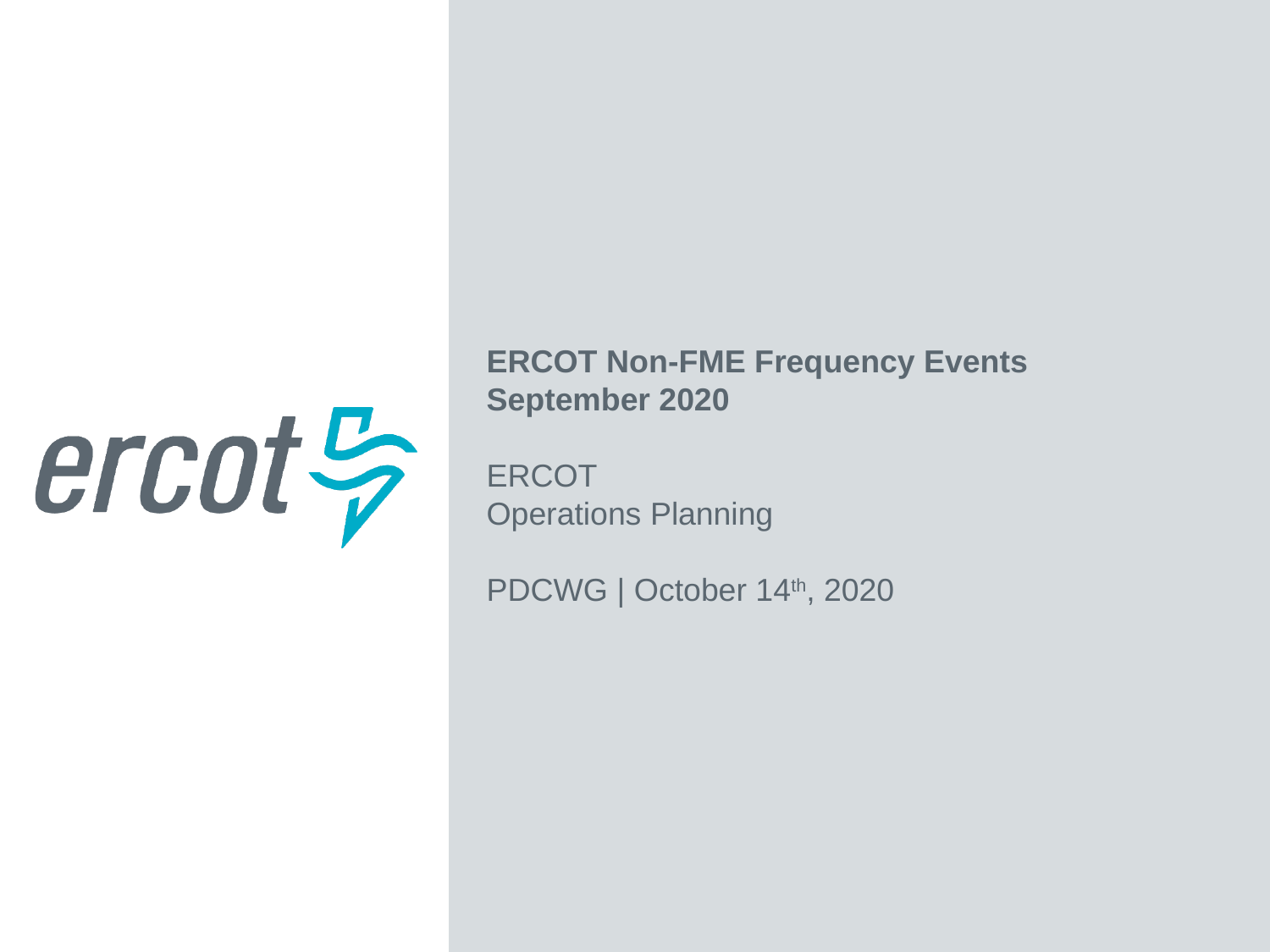

ERCOT Non-FME Frequency Events
September 2020

ERCOT
Operations Planning

PDCWG | October 14th, 2020